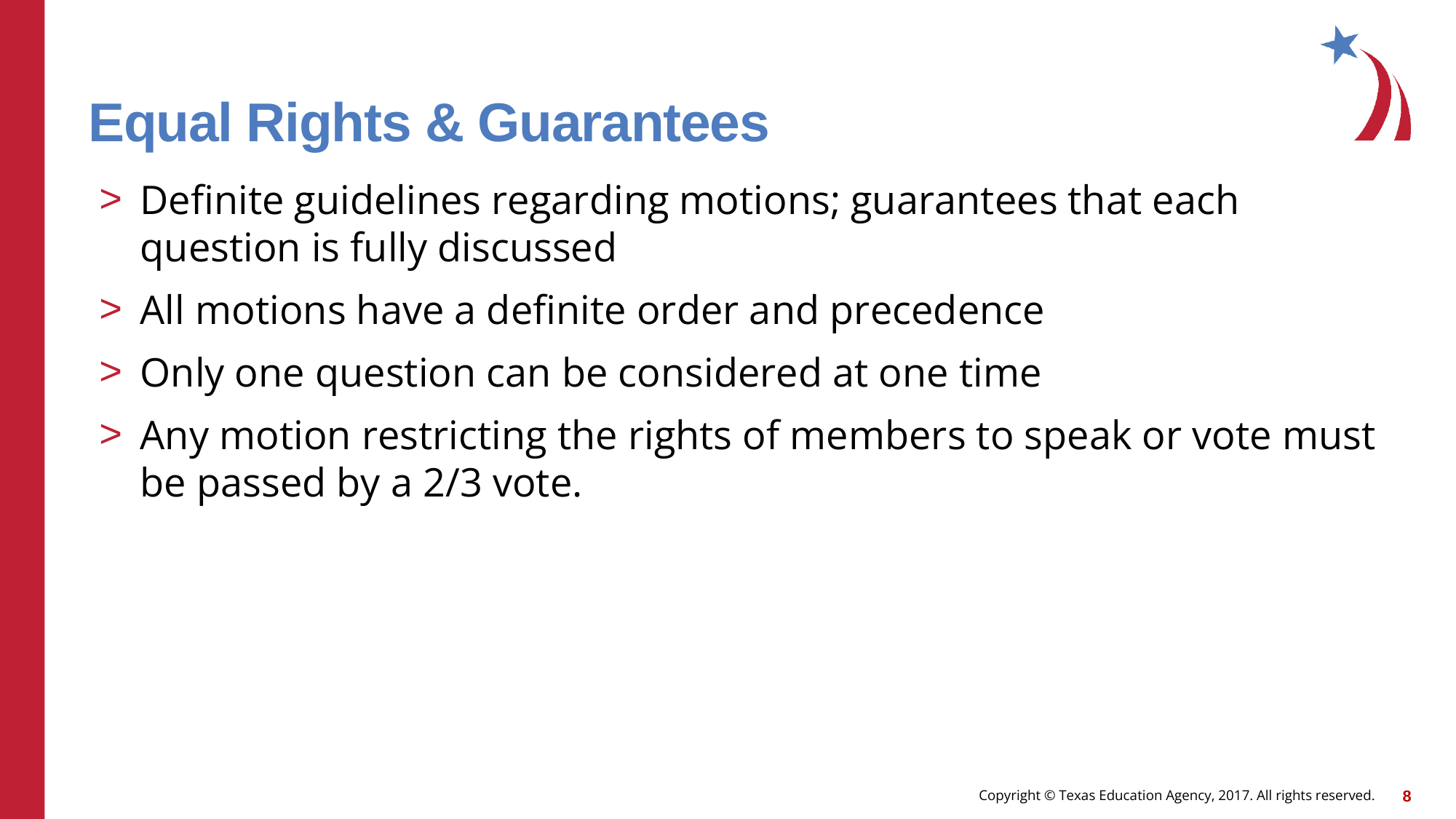

# Equal Rights & Guarantees
Definite guidelines regarding motions; guarantees that each question is fully discussed
All motions have a definite order and precedence
Only one question can be considered at one time
Any motion restricting the rights of members to speak or vote must be passed by a 2/3 vote.